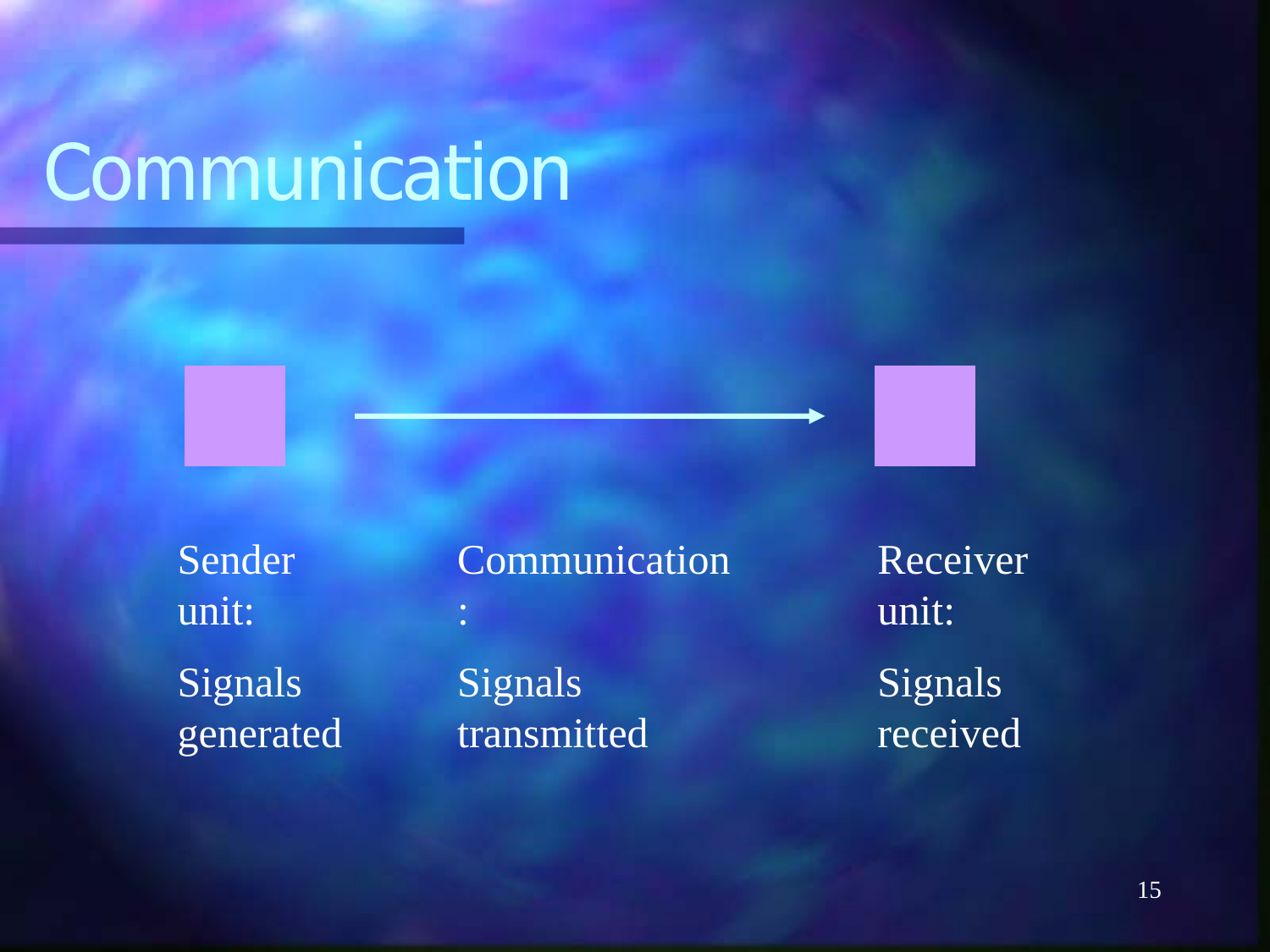

# Communication

Sender unit:
Signals generated
Communication:
Signals transmitted
Receiver unit:
Signals received
15